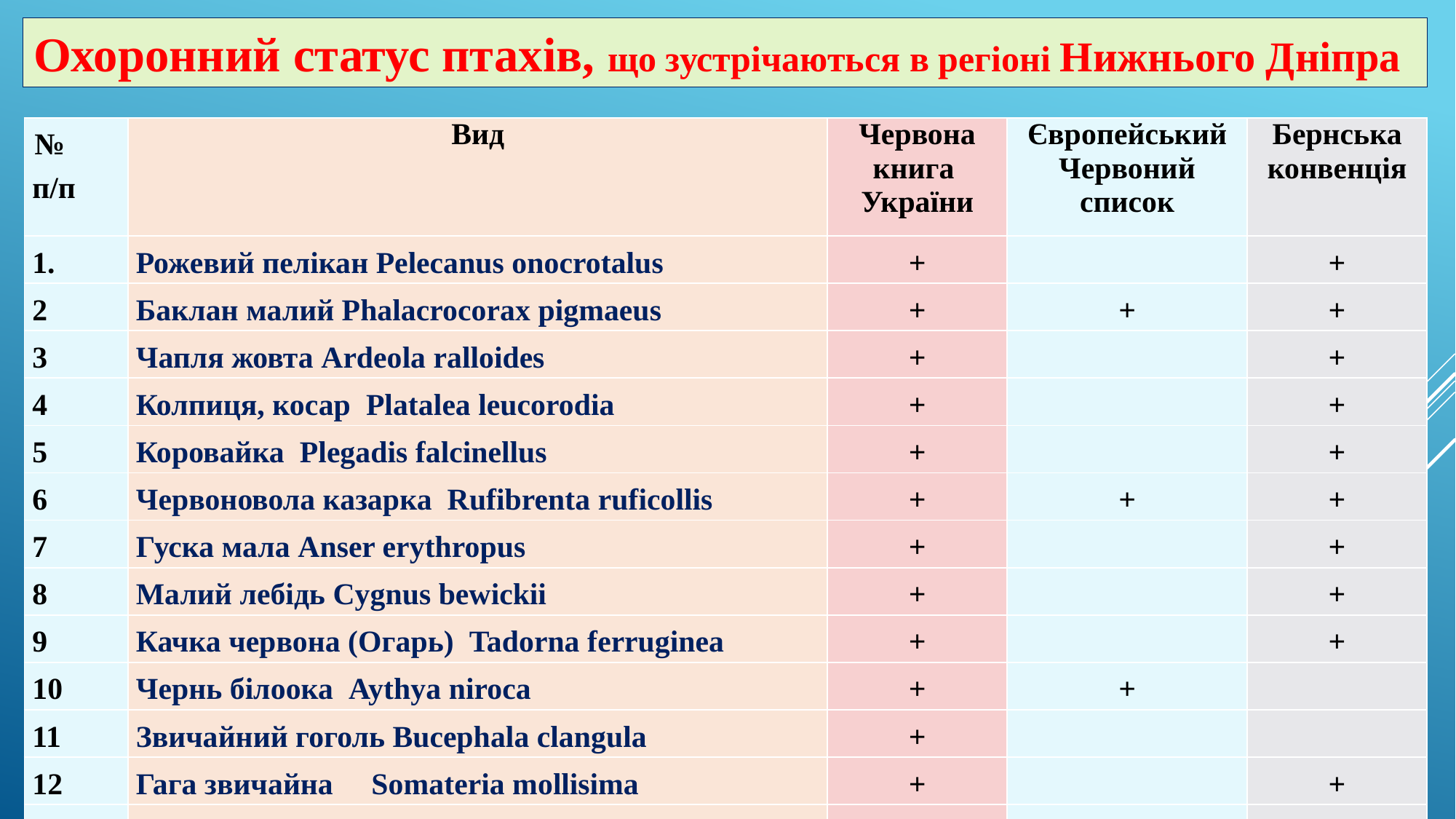

Охоронний статус птахів, що зустрічаються в регіоні Нижнього Дніпра
| № п/п | Вид | Червона книга України | Європейський Червоний список | Бернська конвенція |
| --- | --- | --- | --- | --- |
|  | Рожевий пелікан Pelecanus onocrotalus | + |  | + |
| 2 | Баклан малий Phalacrocorax pigmaeus | + | + | + |
| 3 | Чапля жовта Ardeola ralloides | + |  | + |
| 4 | Колпиця, косар Рlatalea leucorodia | + |  | + |
| 5 | Коровайка Plegadis falcinellus | + |  | + |
| 6 | Червоновола казарка Rufibrenta ruficollis | + | + | + |
| 7 | Гуска мала Anser erythropus | + |  | + |
| 8 | Малий лебiдь Cygnus bewickii | + |  | + |
| 9 | Качка червона (Огарь) Tadorna ferruginea | + |  | + |
| 10 | Чернь бiлоока Aythya niroca | + | + |  |
| 11 | Звичайний гоголь Bucephala clangula | + |  |  |
| 12 | Гага звичайна Somateria mollisima | + |  | + |
| 13 | Крех довгоносий Mergus serrator | + |  |  |